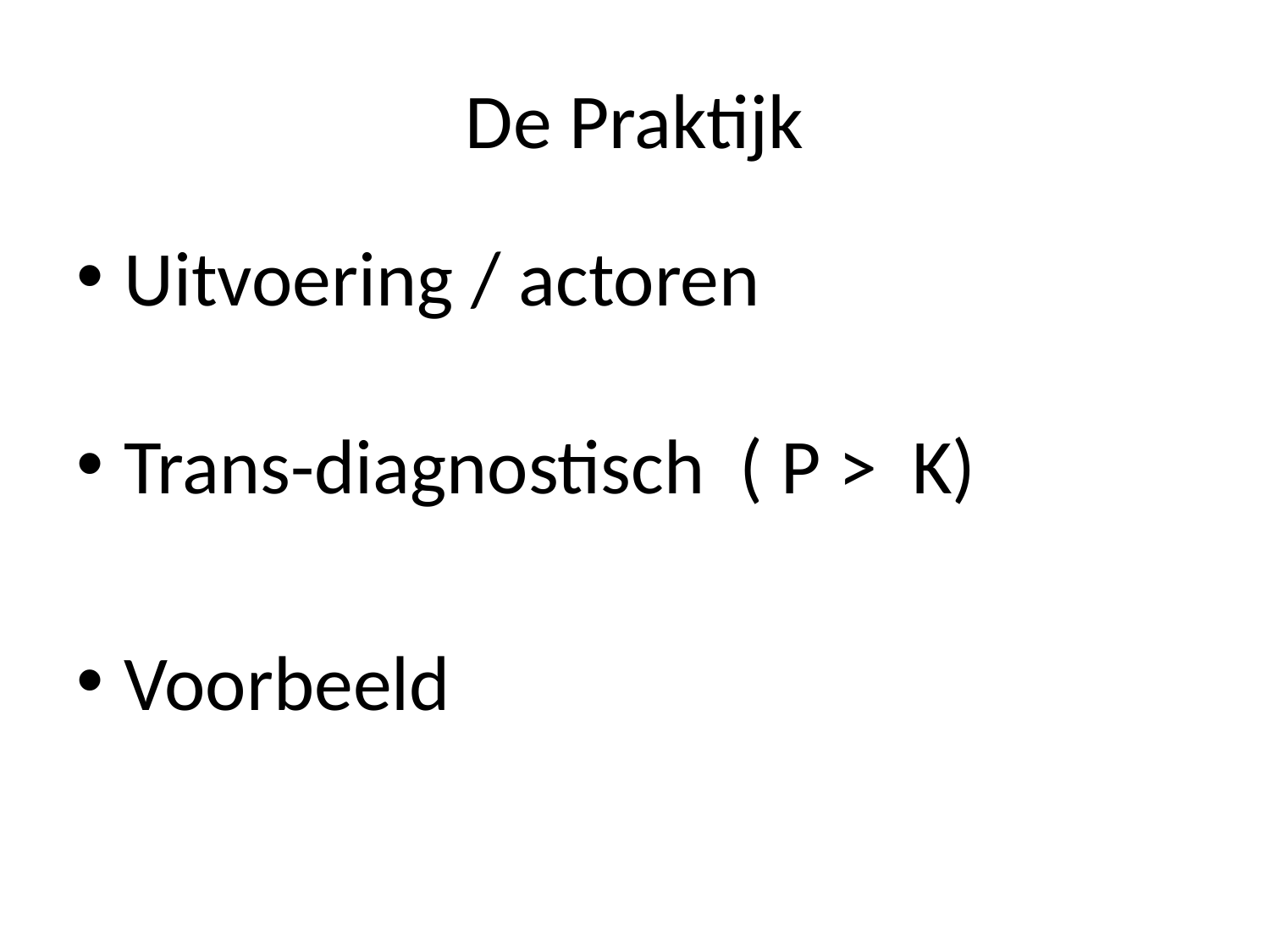

# De Praktijk
Uitvoering / actoren

Trans-diagnostisch  ( P >  K)

Voorbeeld